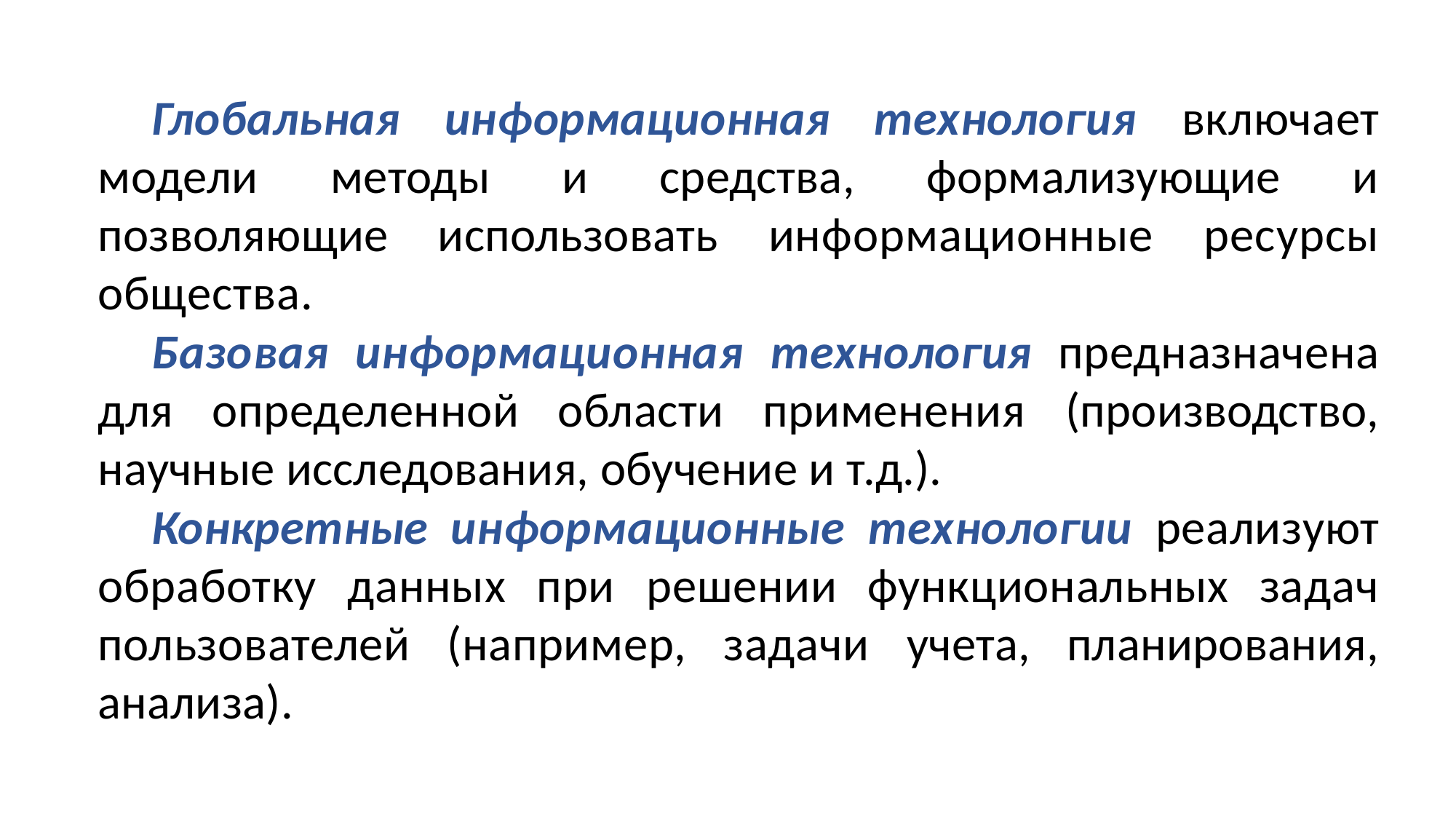

Глобальная информационная технология включает модели методы и средства, формализующие и позволяющие использовать информационные ресурсы общества.
Базовая информационная технология предназначена для определенной области применения (производство, научные исследования, обучение и т.д.).
Конкретные информационные технологии реализуют обработку данных при решении функциональных задач пользователей (например, задачи учета, планирования, анализа).